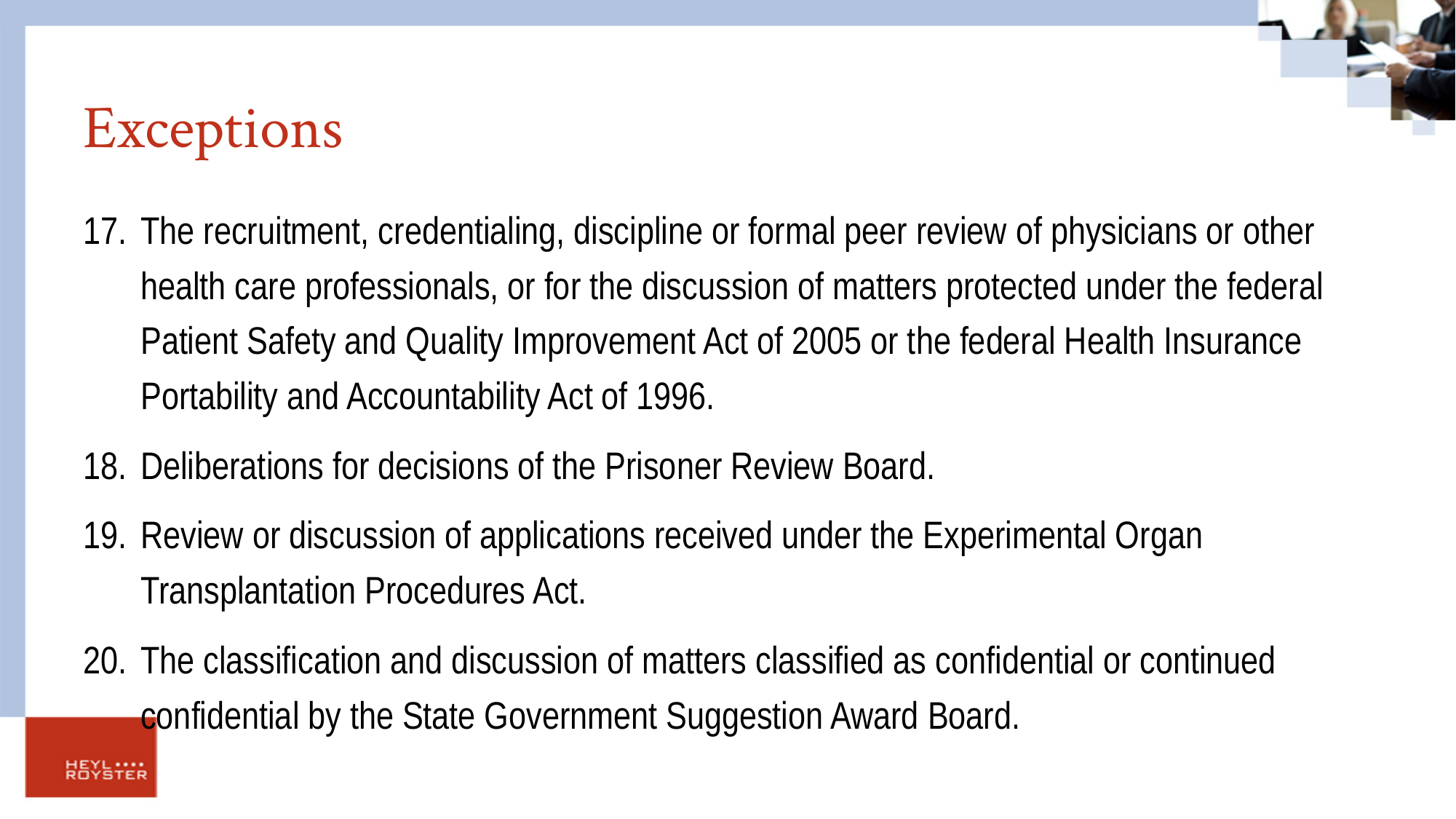

# Exceptions
The recruitment, credentialing, discipline or formal peer review of physicians or other health care professionals, or for the discussion of matters protected under the federal Patient Safety and Quality Improvement Act of 2005 or the federal Health Insurance Portability and Accountability Act of 1996.
Deliberations for decisions of the Prisoner Review Board.
Review or discussion of applications received under the Experimental Organ Transplantation Procedures Act.
The classification and discussion of matters classified as confidential or continued confidential by the State Government Suggestion Award Board.